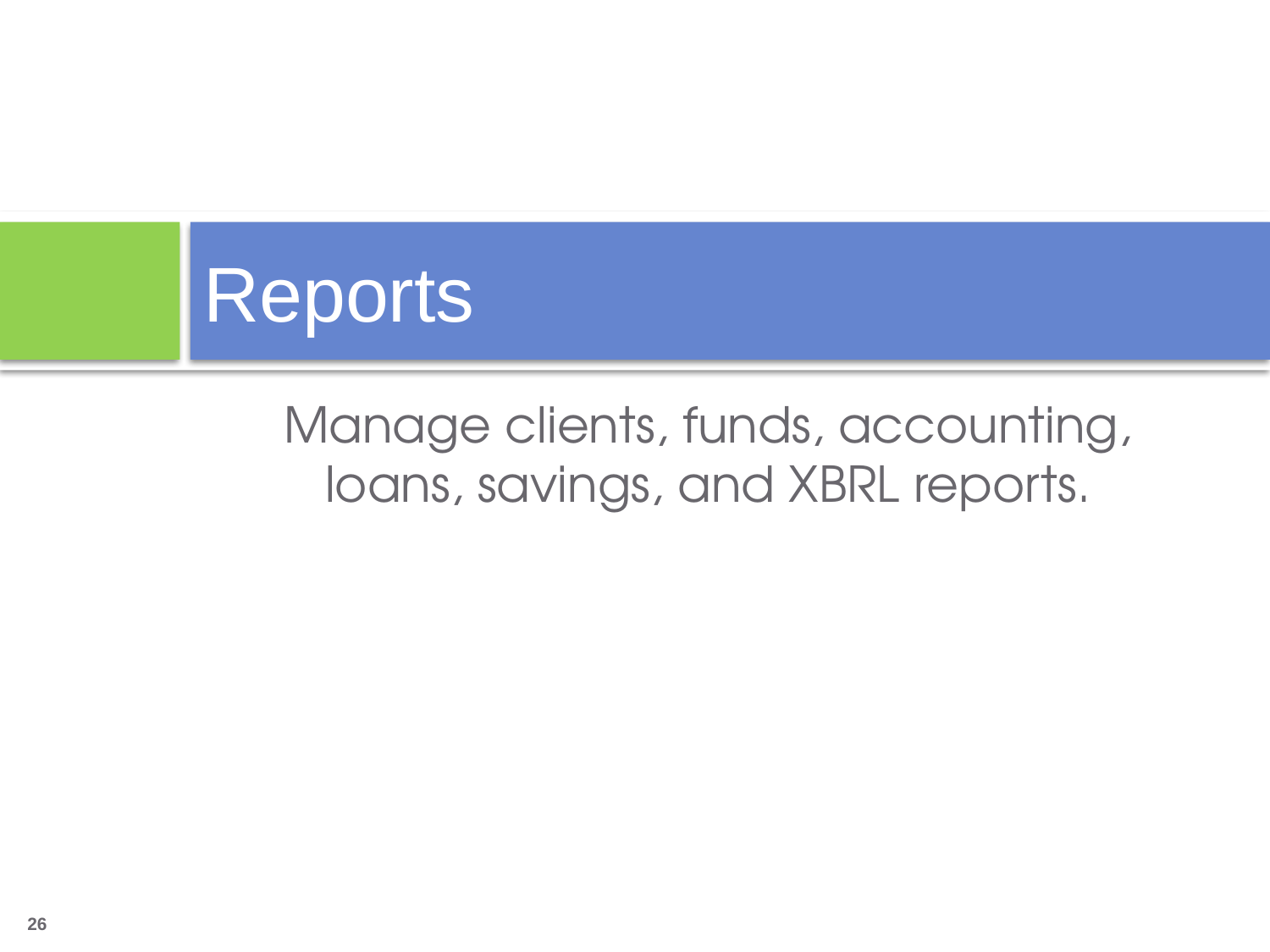

# Reports

Manage clients, funds, accounting, loans, savings, and XBRL reports.